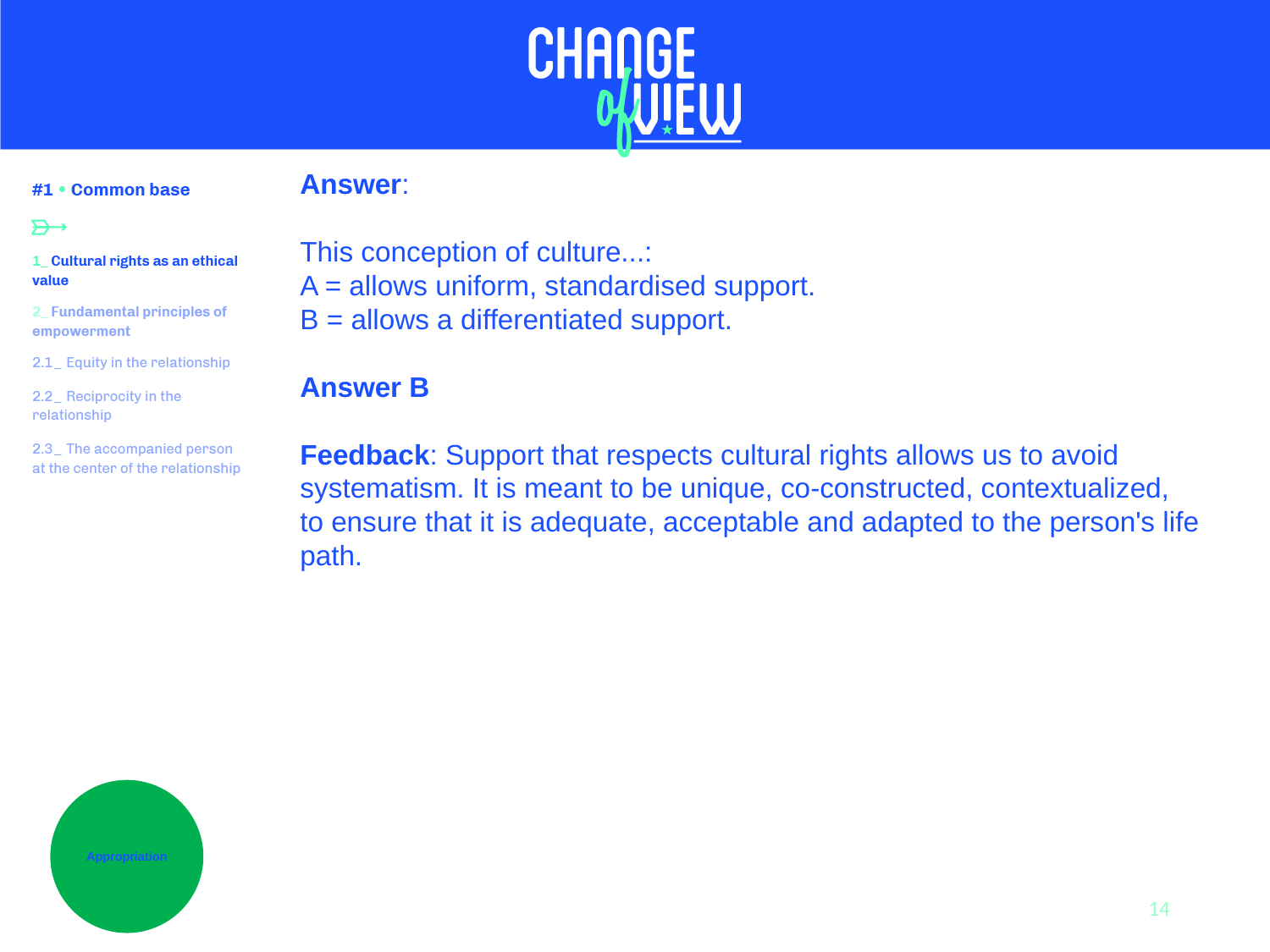

Answer:

This conception of culture...:
A = allows uniform, standardised support.
B = allows a differentiated support.

Answer B

Feedback: Support that respects cultural rights allows us to avoid systematism. It is meant to be unique, co-constructed, contextualized, to ensure that it is adequate, acceptable and adapted to the person's life path.
Appropriation
14